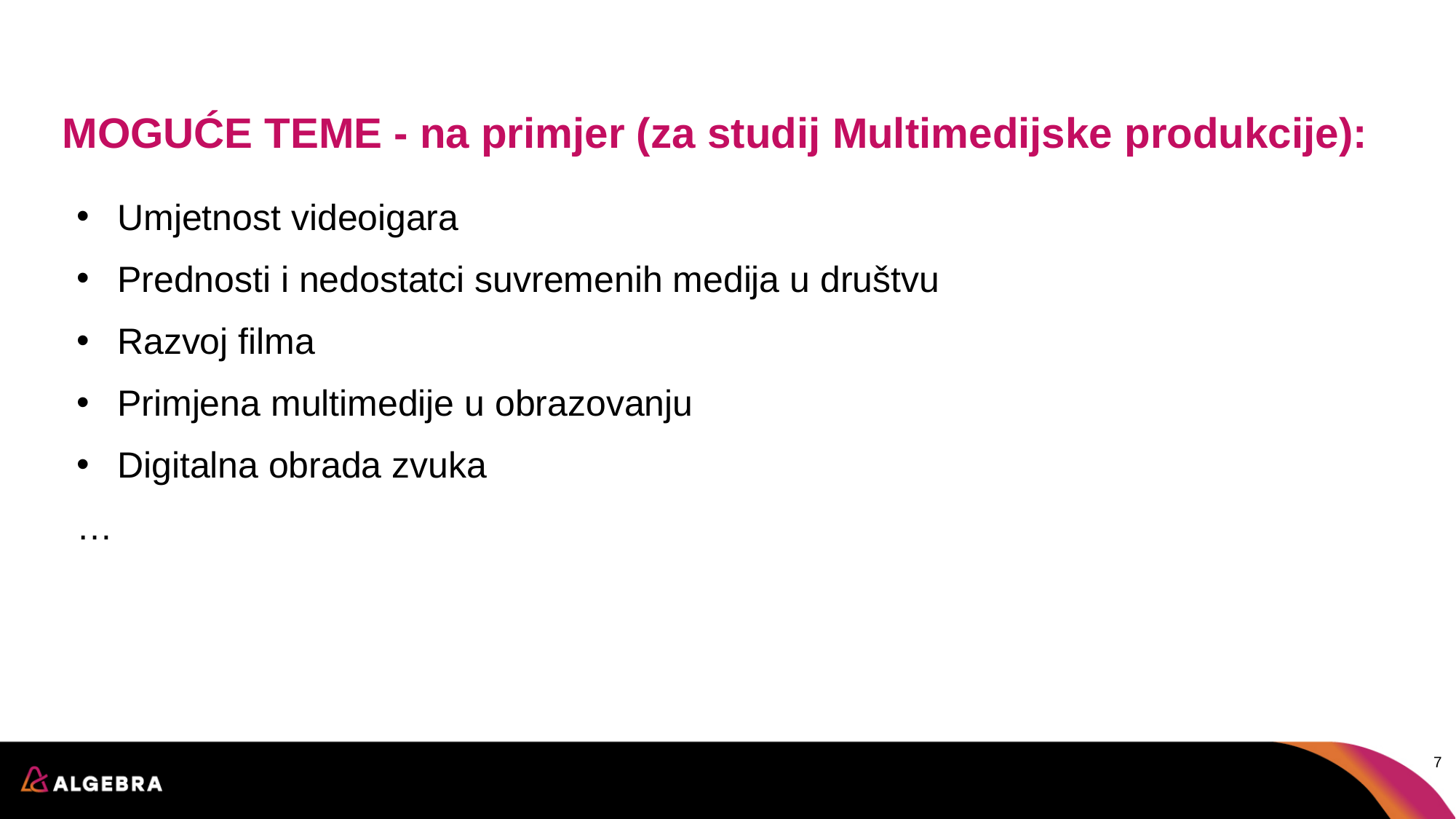

# MOGUĆE TEME - na primjer (za studij Multimedijske produkcije):
Umjetnost videoigara
Prednosti i nedostatci suvremenih medija u društvu
Razvoj filma
Primjena multimedije u obrazovanju
Digitalna obrada zvuka
…
This Photo by Unknown Author is licensed under CC BY-ND